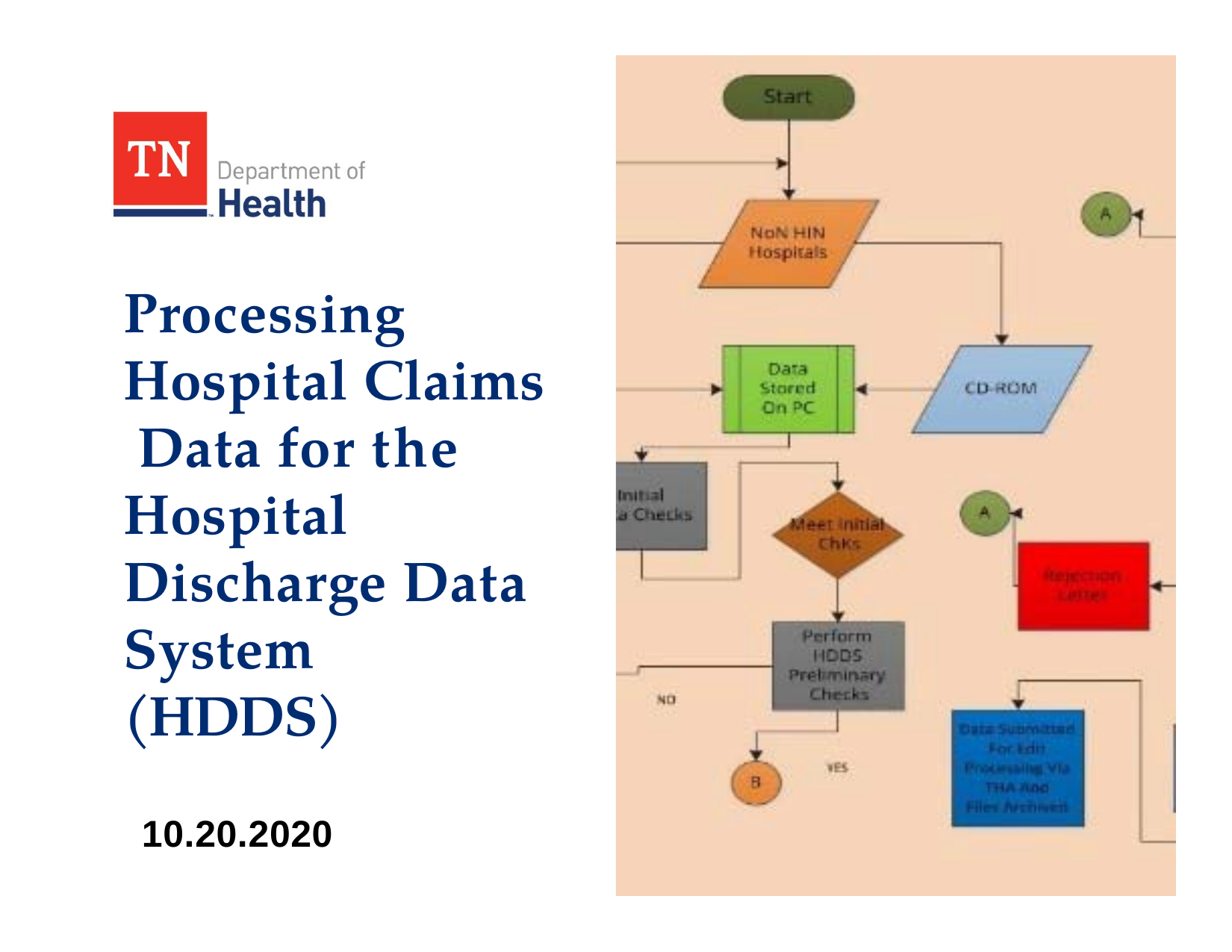

Processing  Hospital Claims  Data for the  Hospital  Discharge Data  System (HDDS)
10.20.2020